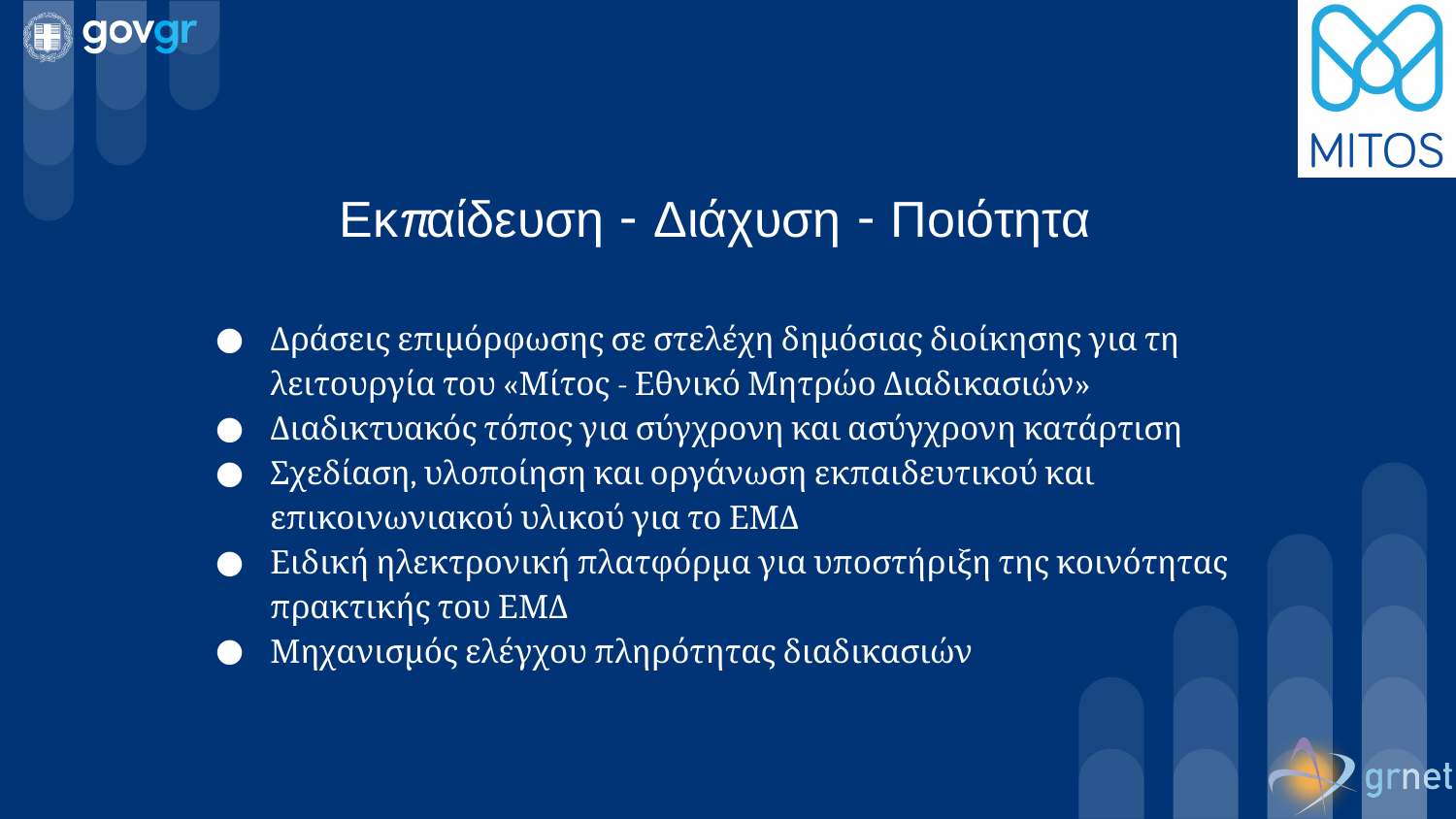

# Εκπαίδευση - Διάχυση - Ποιότητα

Δράσεις επιμόρφωσης σε στελέχη δημόσιας διοίκησης για τη λειτουργία του «Μίτος - Εθνικό Μητρώο Διαδικασιών»
Διαδικτυακός τόπος για σύγχρονη και ασύγχρονη κατάρτιση
Σχεδίαση, υλοποίηση και οργάνωση εκπαιδευτικού και επικοινωνιακού υλικού για το ΕΜΔ
Ειδική ηλεκτρονική πλατφόρμα για υποστήριξη της κοινότητας πρακτικής του ΕΜΔ
Μηχανισμός ελέγχου πληρότητας διαδικασιών